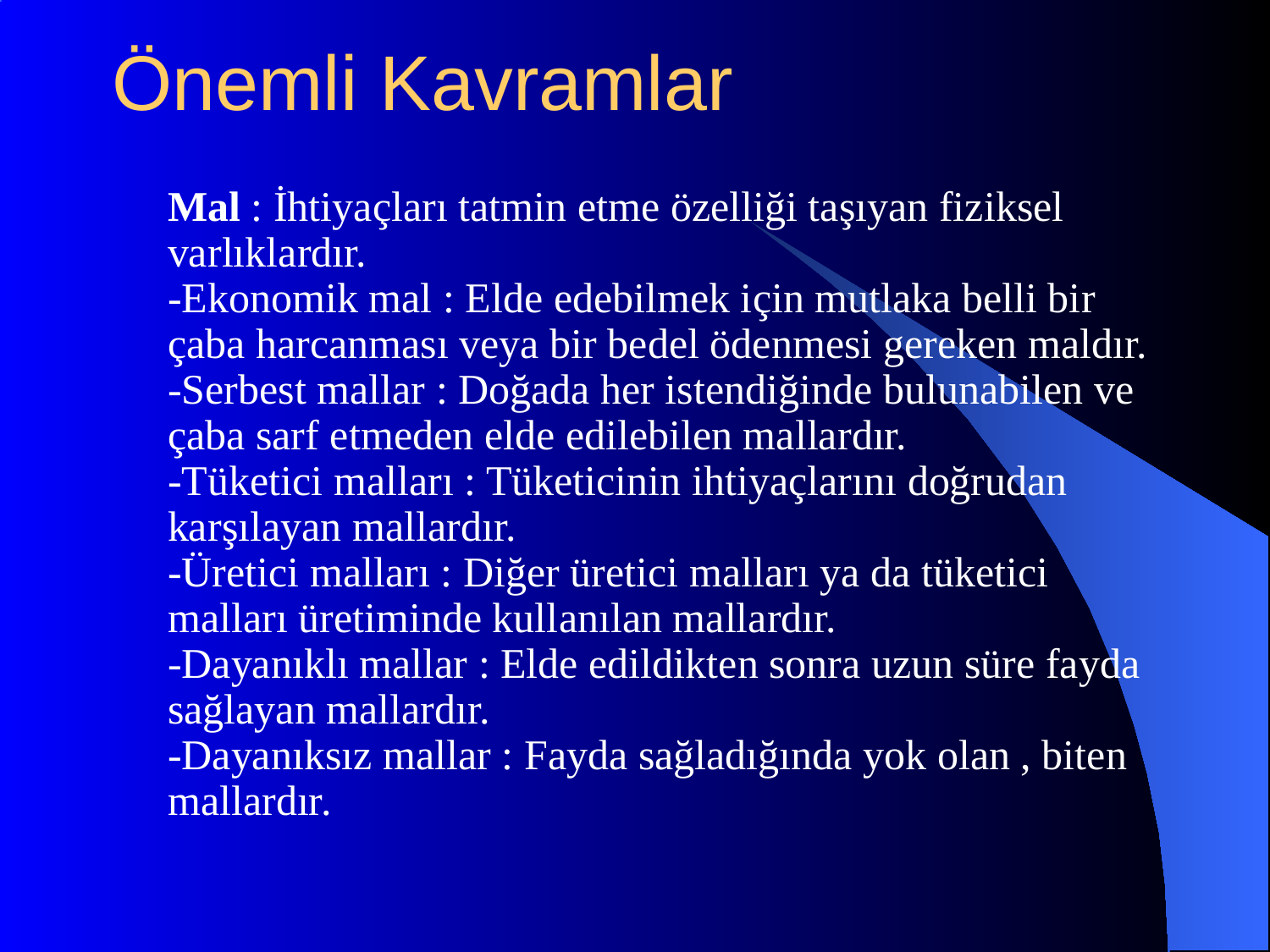

# Önemli Kavramlar
	Mal : İhtiyaçları tatmin etme özelliği taşıyan fiziksel varlıklardır.
-Ekonomik mal : Elde edebilmek için mutlaka belli bir çaba harcanması veya bir bedel ödenmesi gereken maldır.
-Serbest mallar : Doğada her istendiğinde bulunabilen ve çaba sarf etmeden elde edilebilen mallardır.
-Tüketici malları : Tüketicinin ihtiyaçlarını doğrudan karşılayan mallardır.
-Üretici malları : Diğer üretici malları ya da tüketici malları üretiminde kullanılan mallardır.
-Dayanıklı mallar : Elde edildikten sonra uzun süre fayda sağlayan mallardır.
-Dayanıksız mallar : Fayda sağladığında yok olan , biten mallardır.